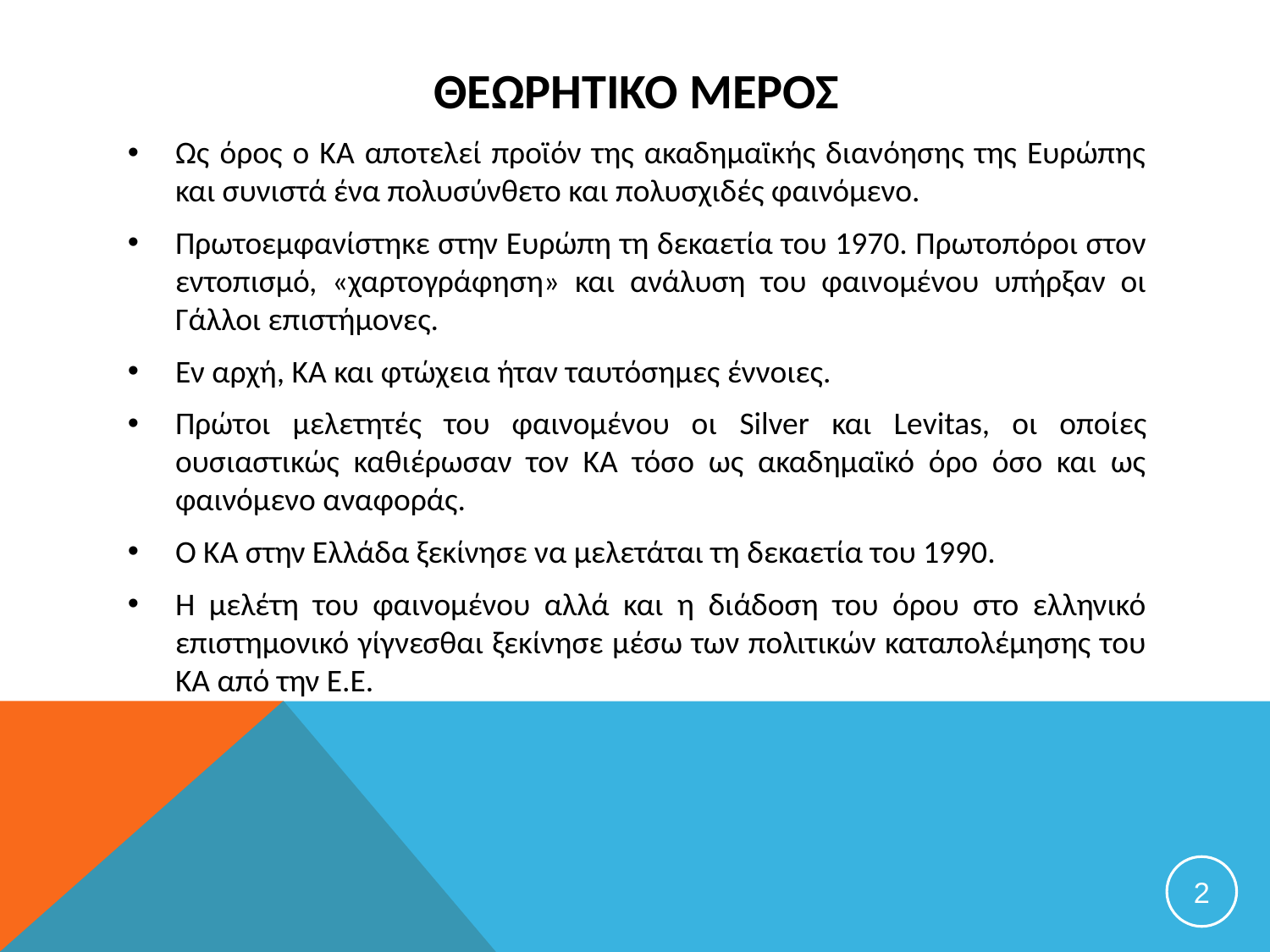

# ΘΕΩΡΗΤΙΚΟ ΜΕΡΟΣ
Ως όρος ο ΚΑ αποτελεί προϊόν της ακαδημαϊκής διανόησης της Ευρώπης και συνιστά ένα πολυσύνθετο και πολυσχιδές φαινόμενο.
Πρωτοεμφανίστηκε στην Ευρώπη τη δεκαετία του 1970. Πρωτοπόροι στον εντοπισμό, «χαρτογράφηση» και ανάλυση του φαινομένου υπήρξαν οι Γάλλοι επιστήμονες.
Εν αρχή, ΚΑ και φτώχεια ήταν ταυτόσημες έννοιες.
Πρώτοι μελετητές του φαινομένου οι Silver και Levitas, οι οποίες ουσιαστικώς καθιέρωσαν τον ΚΑ τόσο ως ακαδημαϊκό όρο όσο και ως φαινόμενο αναφοράς.
Ο ΚΑ στην Ελλάδα ξεκίνησε να μελετάται τη δεκαετία του 1990.
Η μελέτη του φαινομένου αλλά και η διάδοση του όρου στο ελληνικό επιστημονικό γίγνεσθαι ξεκίνησε μέσω των πολιτικών καταπολέμησης του ΚΑ από την Ε.Ε.
2